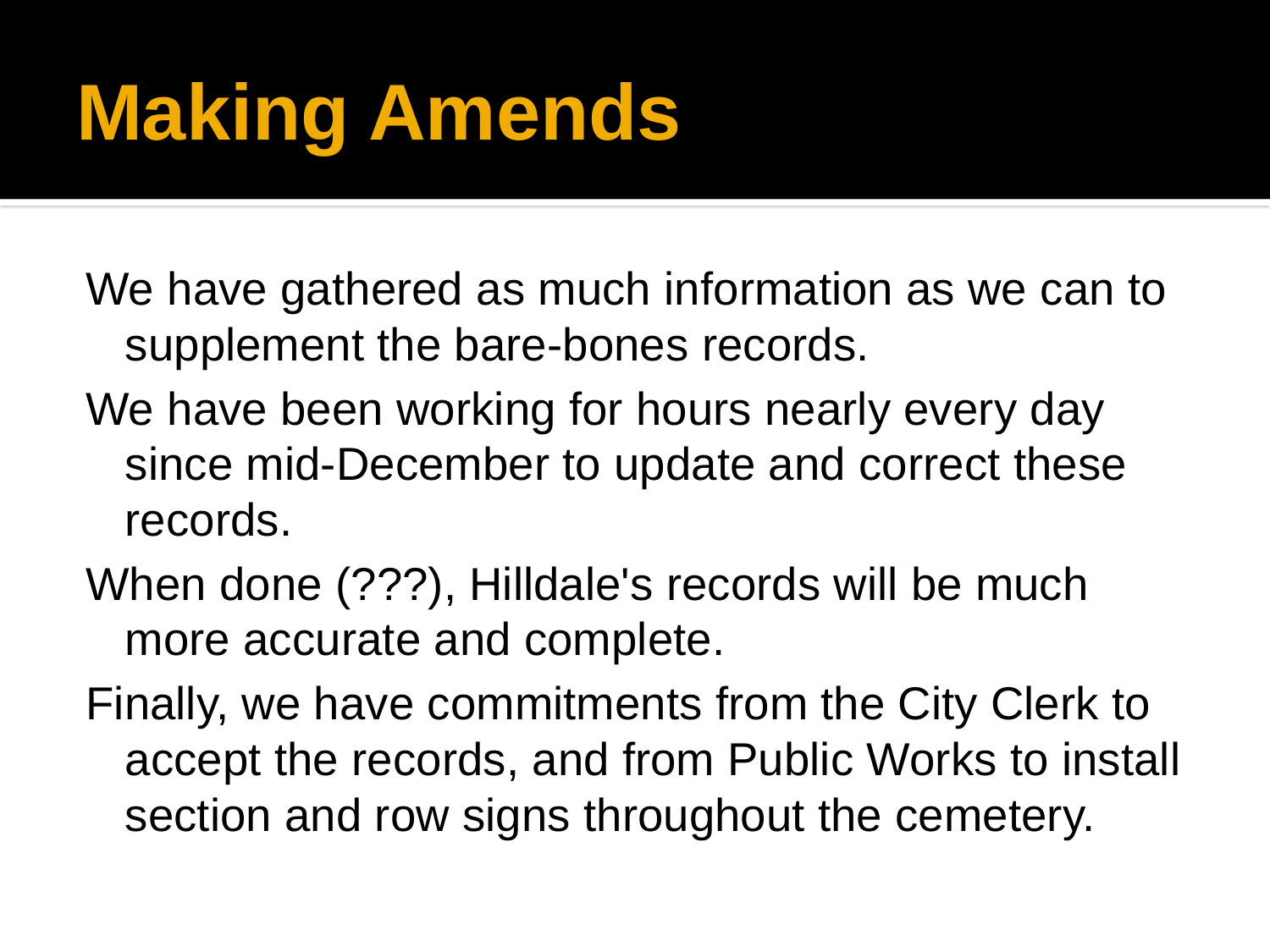

# Making Amends
We have gathered as much information as we can to supplement the bare-bones records.
We have been working for hours nearly every day since mid-December to update and correct these records.
When done (???), Hilldale's records will be much more accurate and complete.
Finally, we have commitments from the City Clerk to accept the records, and from Public Works to install section and row signs throughout the cemetery.